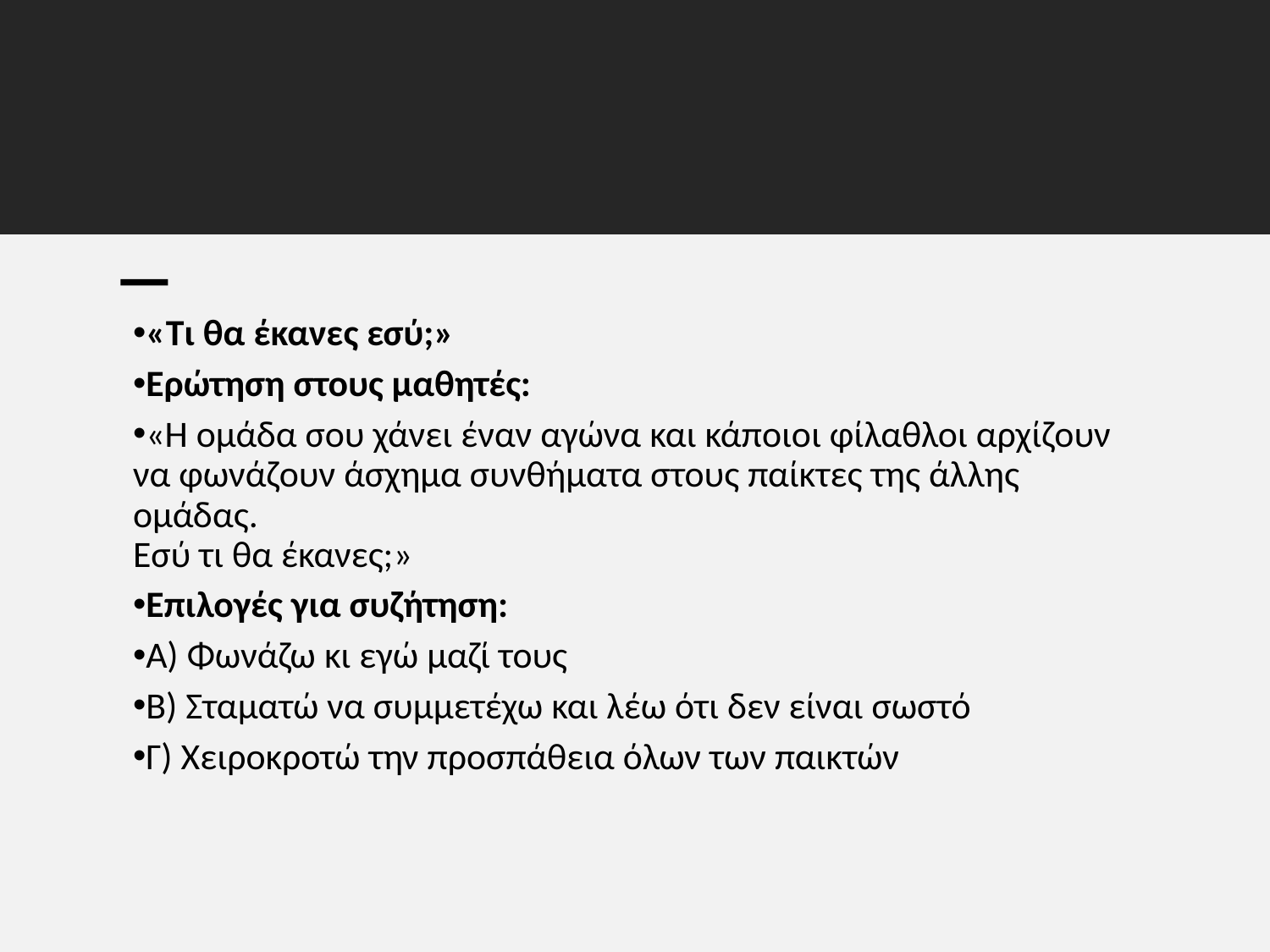

«Τι θα έκανες εσύ;»
Ερώτηση στους μαθητές:
«Η ομάδα σου χάνει έναν αγώνα και κάποιοι φίλαθλοι αρχίζουν να φωνάζουν άσχημα συνθήματα στους παίκτες της άλλης ομάδας.
Εσύ τι θα έκανες;»
Επιλογές για συζήτηση:
Α) Φωνάζω κι εγώ μαζί τους
Β) Σταματώ να συμμετέχω και λέω ότι δεν είναι σωστό
Γ) Χειροκροτώ την προσπάθεια όλων των παικτών